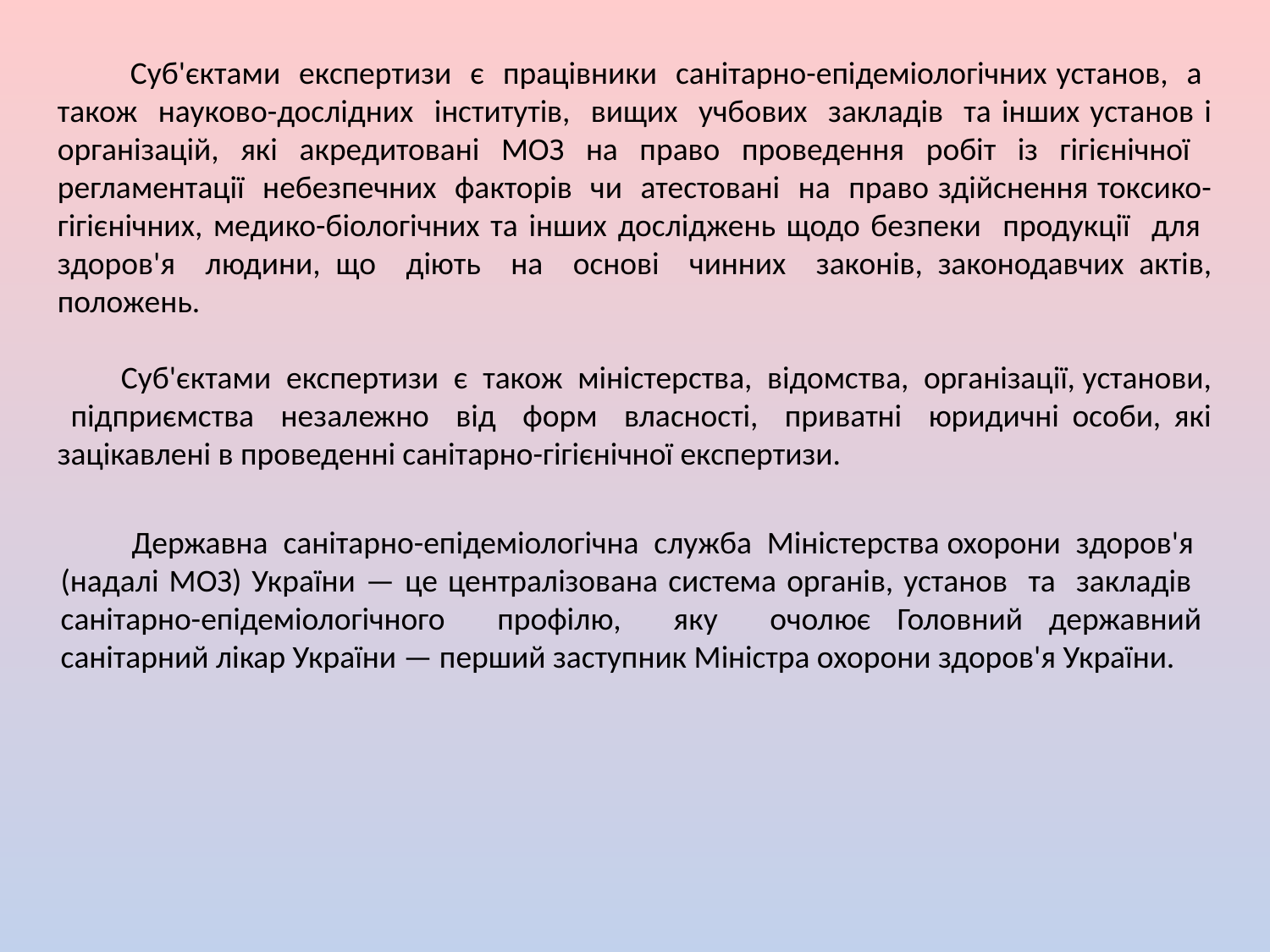

Суб'єктами  експертизи  є  працівники  санітарно-епідеміологічних установ,  а  також  науково-дослідних  інститутів,  вищих  учбових  закладів  та інших установ і організацій, які акредитовані МОЗ на право проведення робіт із гігієнічної  регламентації  небезпечних  факторів  чи  атестовані  на  право здійснення токсико-гігієнічних, медико-біологічних та інших досліджень щодо безпеки  продукції  для  здоров'я  людини, що  діють  на  основі  чинних  законів, законодавчих актів, положень.

Суб'єктами  експертизи  є  також  міністерства,  відомства,  організації, установи,  підприємства  незалежно  від  форм  власності,  приватні  юридичні особи, які зацікавлені в проведенні санітарно-гігієнічної експертизи.
 Державна  санітарно-епідеміологічна  служба  Міністерства охорони  здоров'я  (надалі МОЗ) України — це централізована система органів, установ  та  закладів  санітарно-епідеміологічного  профілю,  яку  очолює Головний державний санітарний лікар України — перший заступник Міністра охорони здоров'я України.